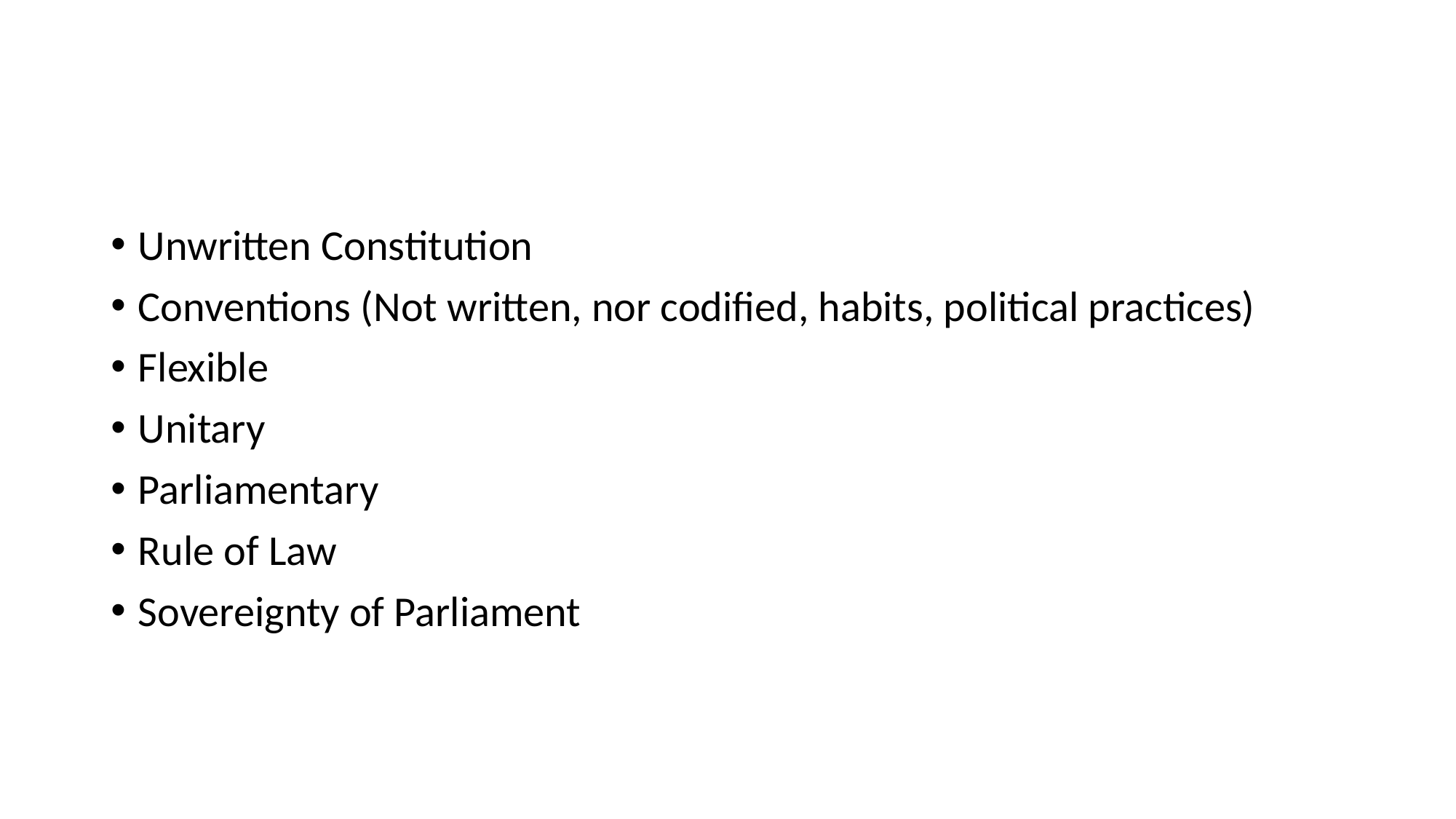

#
Unwritten Constitution
Conventions (Not written, nor codified, habits, political practices)
Flexible
Unitary
Parliamentary
Rule of Law
Sovereignty of Parliament